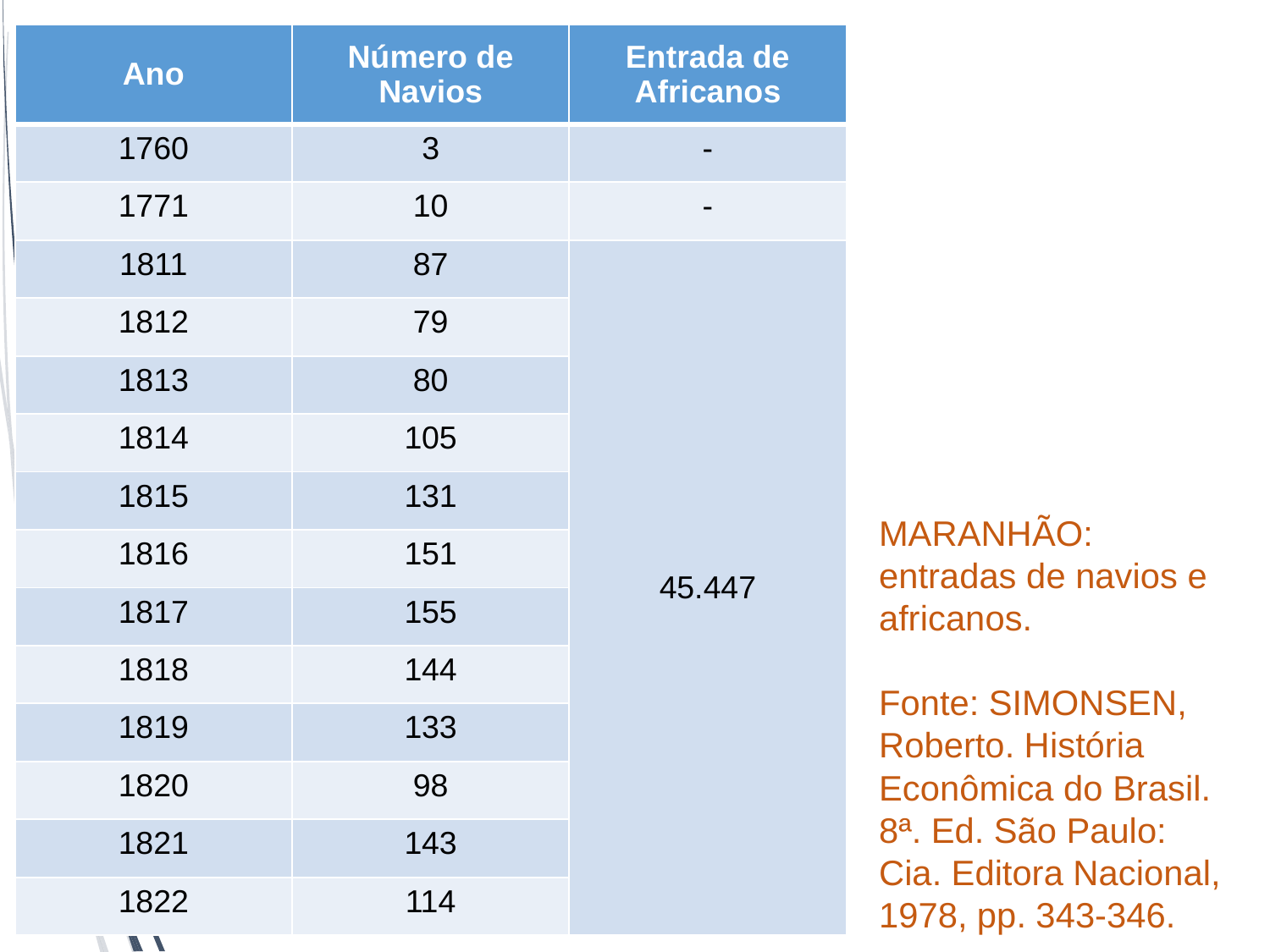

| Ano | Número de Navios | Entrada de Africanos |
| --- | --- | --- |
| 1760 | 3 | - |
| 1771 | 10 | - |
| 1811 | 87 | 45.447 |
| 1812 | 79 |  |
| 1813 | 80 |  |
| 1814 | 105 |  |
| 1815 | 131 |  |
| 1816 | 151 |  |
| 1817 | 155 |  |
| 1818 | 144 |  |
| 1819 | 133 |  |
| 1820 | 98 |  |
| 1821 | 143 |  |
| 1822 | 114 |  |
# MARANHÃO: entradas de navios e africanos. Fonte: SIMONSEN, Roberto. História Econômica do Brasil. 8ª. Ed. São Paulo: Cia. Editora Nacional, 1978, pp. 343-346.